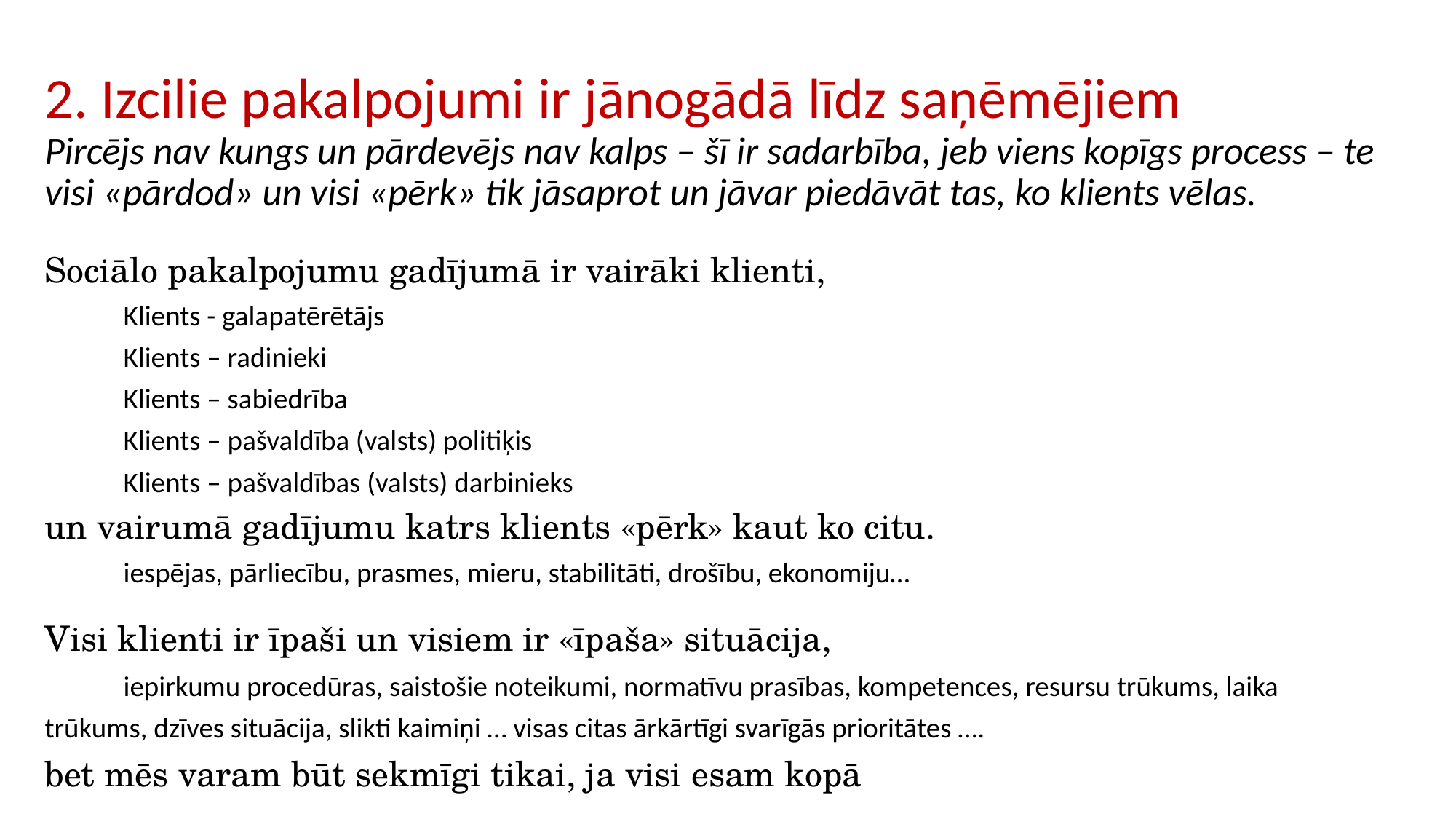

# 2. Izcilie pakalpojumi ir jānogādā līdz saņēmējiem Pircējs nav kungs un pārdevējs nav kalps – šī ir sadarbība, jeb viens kopīgs process – te visi «pārdod» un visi «pērk» tik jāsaprot un jāvar piedāvāt tas, ko klients vēlas.
Sociālo pakalpojumu gadījumā ir vairāki klienti,
	Klients - galapatērētājs
	Klients – radinieki
	Klients – sabiedrība
	Klients – pašvaldība (valsts) politiķis
	Klients – pašvaldības (valsts) darbinieks
un vairumā gadījumu katrs klients «pērk» kaut ko citu.
	iespējas, pārliecību, prasmes, mieru, stabilitāti, drošību, ekonomiju…

Visi klienti ir īpaši un visiem ir «īpaša» situācija,
	iepirkumu procedūras, saistošie noteikumi, normatīvu prasības, kompetences, resursu trūkums, laika trūkums, dzīves situācija, slikti kaimiņi … visas citas ārkārtīgi svarīgās prioritātes ….
bet mēs varam būt sekmīgi tikai, ja visi esam kopā